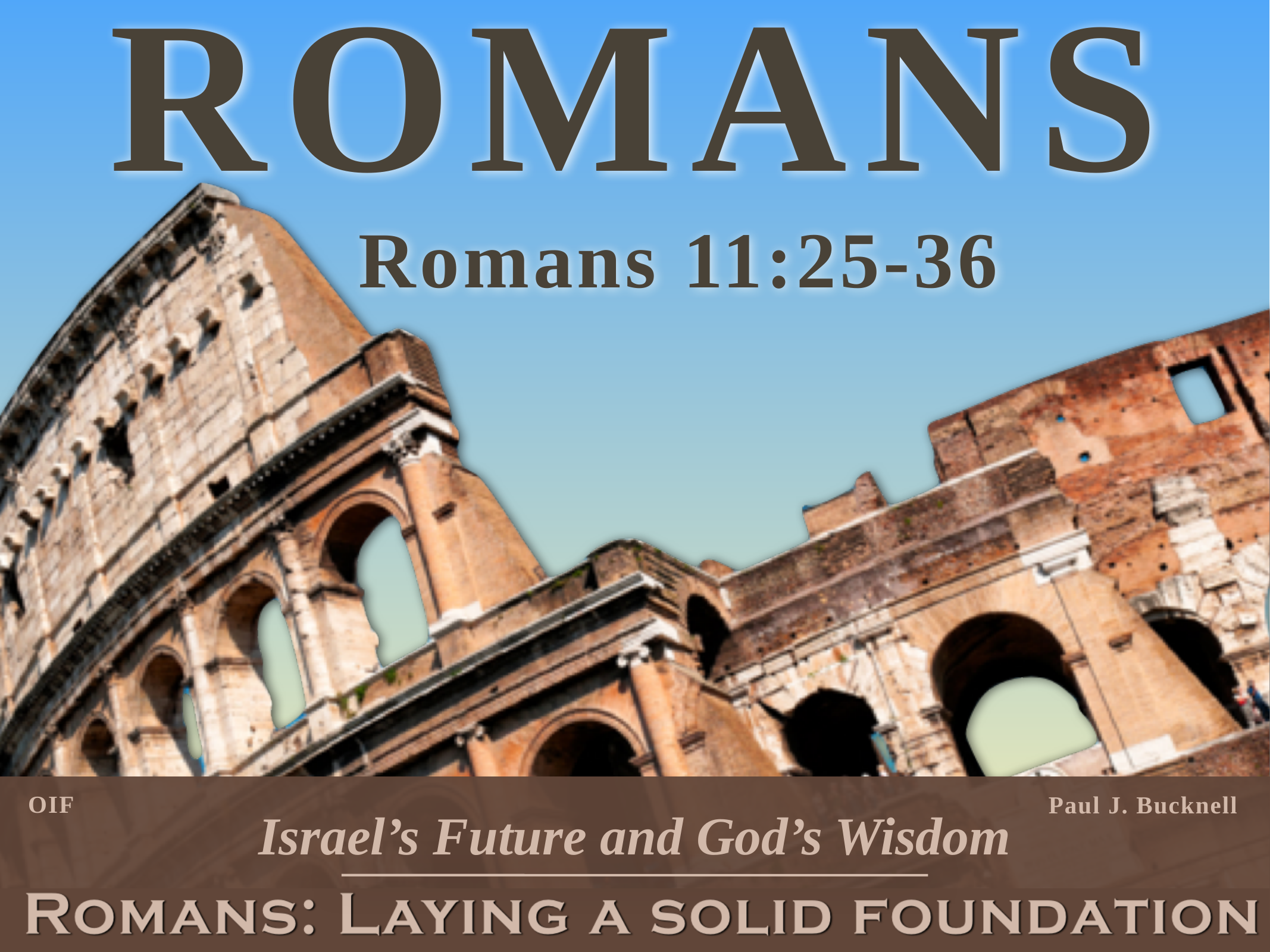

Romans 11:25-36
OIF
Paul J. Bucknell
Israel’s Future and God’s Wisdom